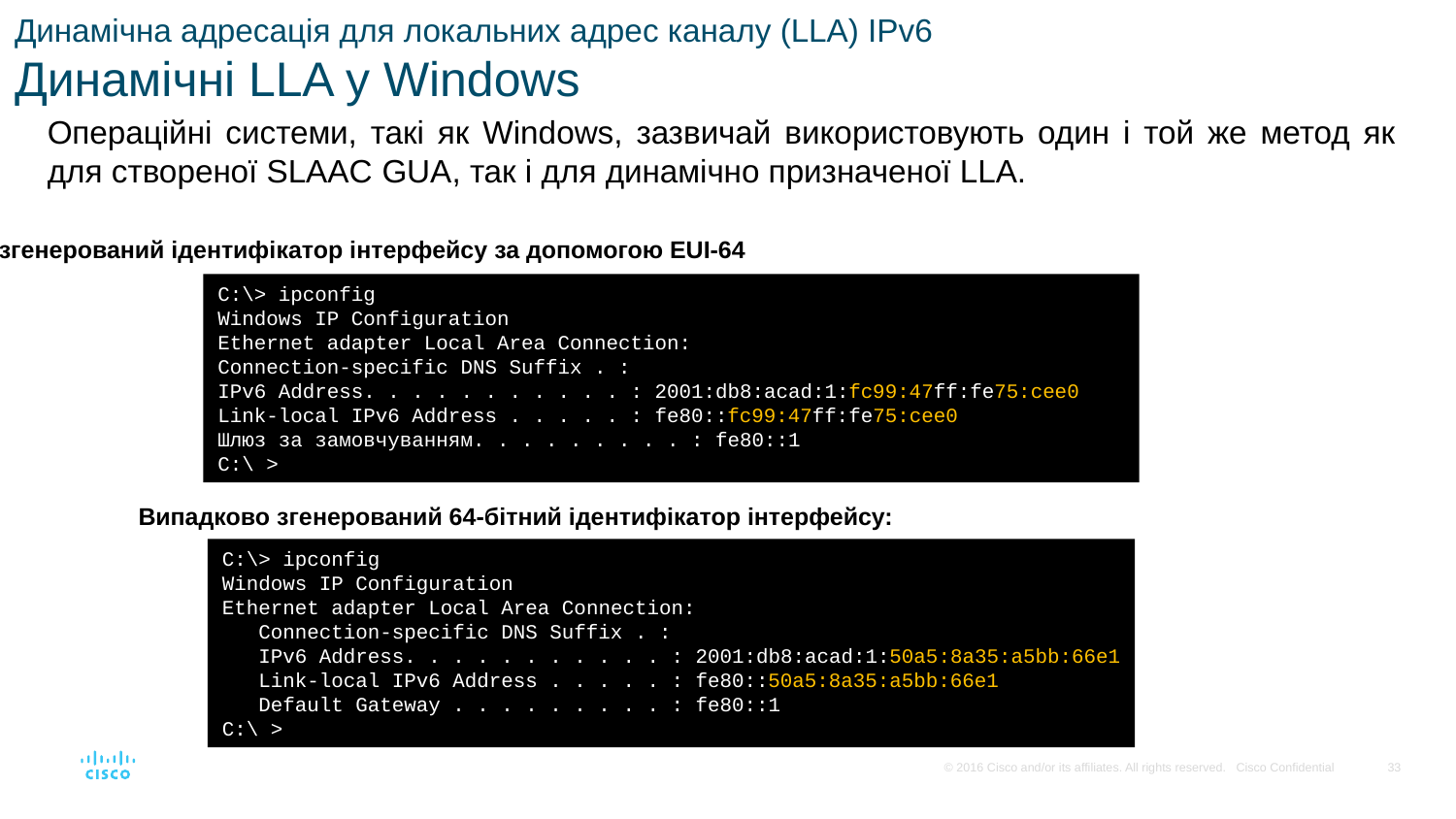

# Динамічна адресація для локальних адрес каналу (LLA) IPv6 Динамічні LLA у Windows
Операційні системи, такі як Windows, зазвичай використовують один і той же метод як для створеної SLAAC GUA, так і для динамічно призначеної LLA.

Випадково згенерований ідентифікатор інтерфейсу за допомогою EUI-64
C:\> ipconfig
Windows IP Configuration
Ethernet adapter Local Area Connection:
Connection-specific DNS Suffix . :
IPv6 Address. . . . . . . . . . . : 2001:db8:acad:1:fc99:47ff:fe75:cee0
Link-local IPv6 Address . . . . . : fe80::fc99:47ff:fe75:cee0
Шлюз за замовчуванням. . . . . . . . . : fe80::1
C:\ >
Випадково згенерований 64-бітний ідентифікатор інтерфейсу:
C:\> ipconfig
Windows IP Configuration
Ethernet adapter Local Area Connection:
   Connection-specific DNS Suffix . :
   IPv6 Address. . . . . . . . . . . : 2001:db8:acad:1:50a5:8a35:a5bb:66e1
   Link-local IPv6 Address . . . . . : fe80::50a5:8a35:a5bb:66e1
   Default Gateway . . . . . . . . . : fe80::1
C:\ >